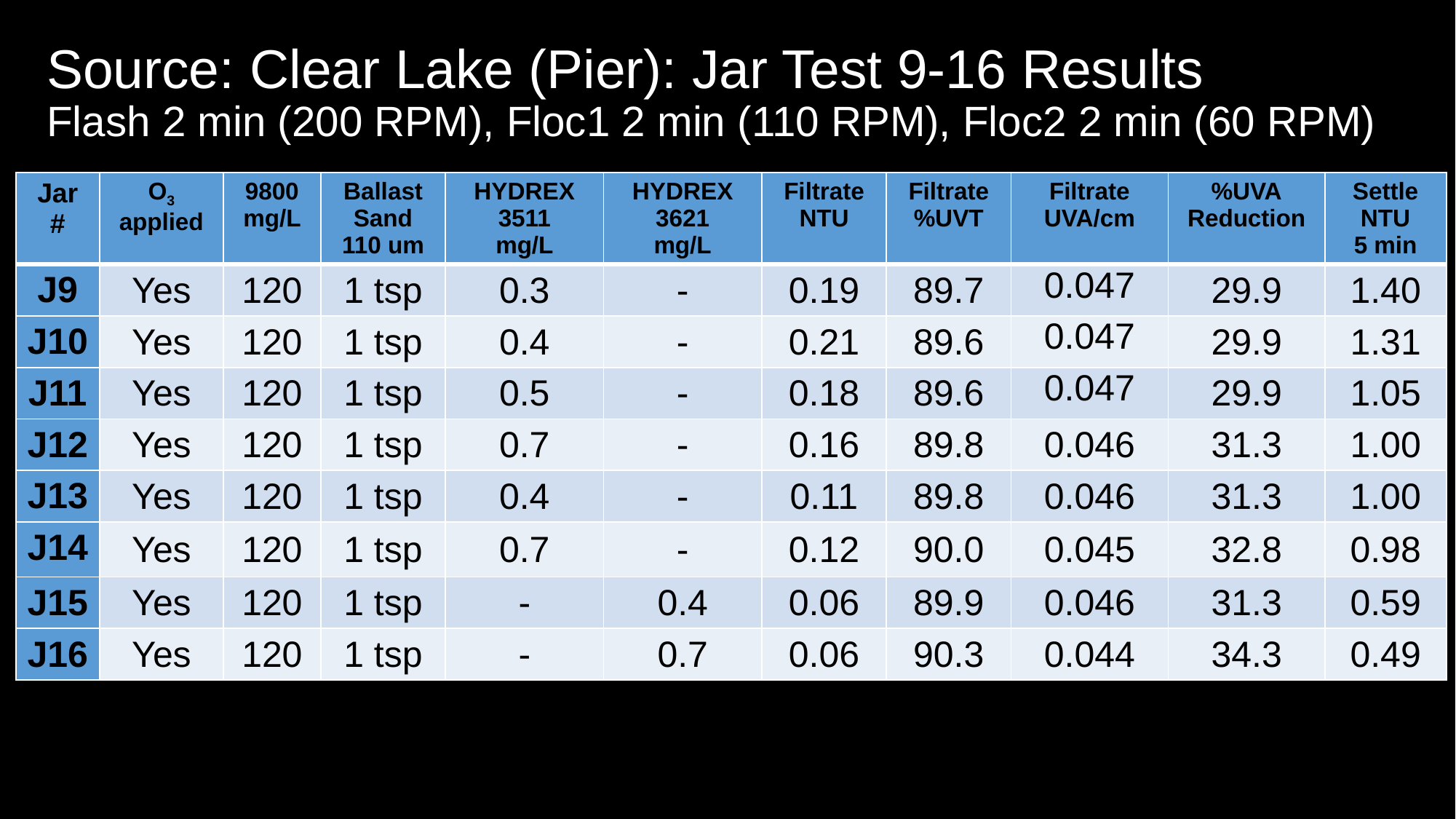

# Source: Clear Lake (Pier): Jar Test 9-16 Results Flash 2 min (200 RPM), Floc1 2 min (110 RPM), Floc2 2 min (60 RPM)
| Jar # | O3 applied | 9800 mg/L | Ballast Sand 110 um | HYDREX 3511 mg/L | HYDREX 3621 mg/L | Filtrate NTU | Filtrate %UVT | Filtrate UVA/cm | %UVA Reduction | Settle NTU 5 min |
| --- | --- | --- | --- | --- | --- | --- | --- | --- | --- | --- |
| J9 | Yes | 120 | 1 tsp | 0.3 | - | 0.19 | 89.7 | 0.047 | 29.9 | 1.40 |
| J10 | Yes | 120 | 1 tsp | 0.4 | - | 0.21 | 89.6 | 0.047 | 29.9 | 1.31 |
| J11 | Yes | 120 | 1 tsp | 0.5 | - | 0.18 | 89.6 | 0.047 | 29.9 | 1.05 |
| J12 | Yes | 120 | 1 tsp | 0.7 | - | 0.16 | 89.8 | 0.046 | 31.3 | 1.00 |
| J13 | Yes | 120 | 1 tsp | 0.4 | - | 0.11 | 89.8 | 0.046 | 31.3 | 1.00 |
| J14 | Yes | 120 | 1 tsp | 0.7 | - | 0.12 | 90.0 | 0.045 | 32.8 | 0.98 |
| J15 | Yes | 120 | 1 tsp | - | 0.4 | 0.06 | 89.9 | 0.046 | 31.3 | 0.59 |
| J16 | Yes | 120 | 1 tsp | - | 0.7 | 0.06 | 90.3 | 0.044 | 34.3 | 0.49 |